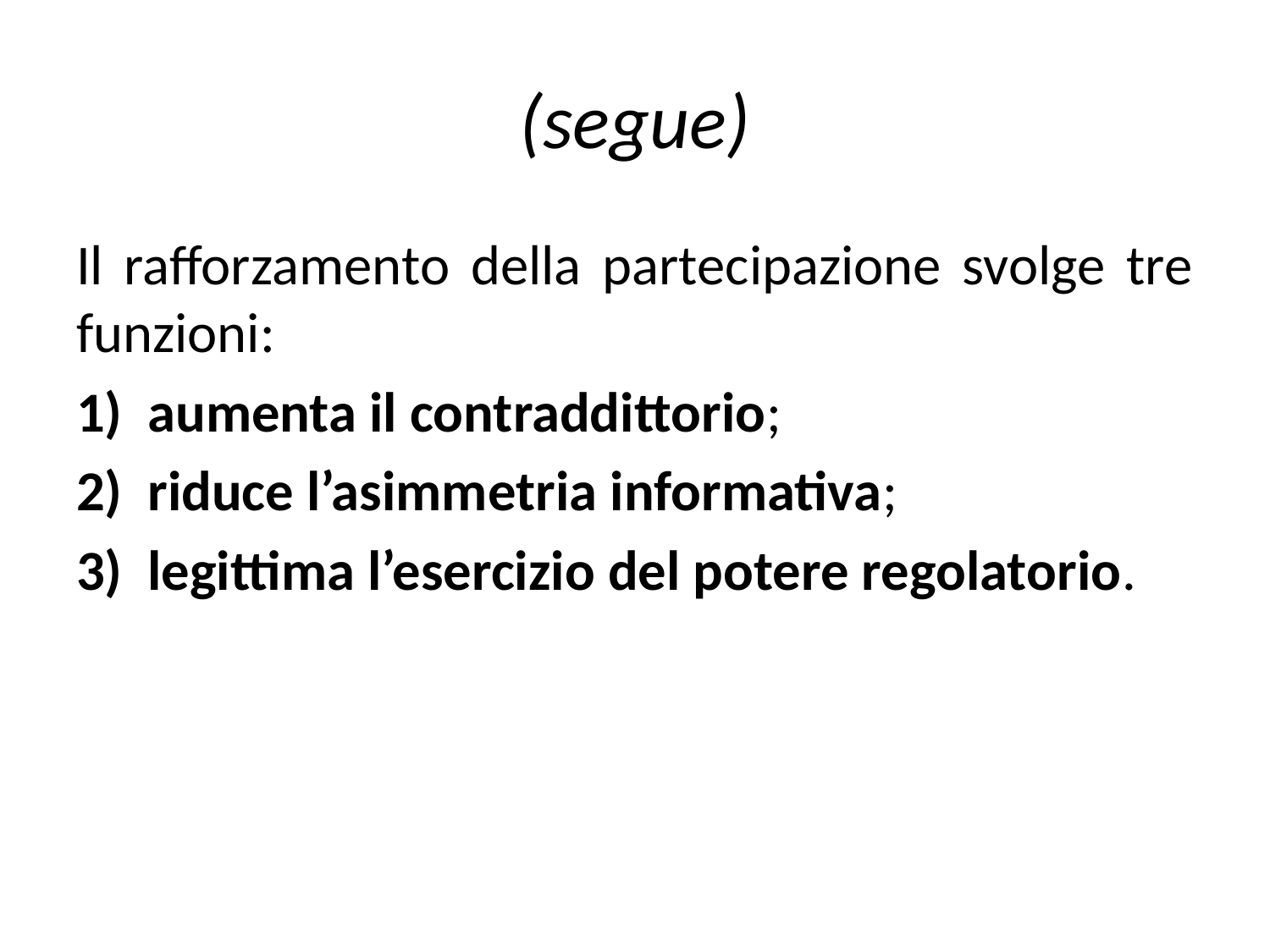

# (segue)
Il rafforzamento della partecipazione svolge tre funzioni:
aumenta il contraddittorio;
riduce l’asimmetria informativa;
legittima l’esercizio del potere regolatorio.